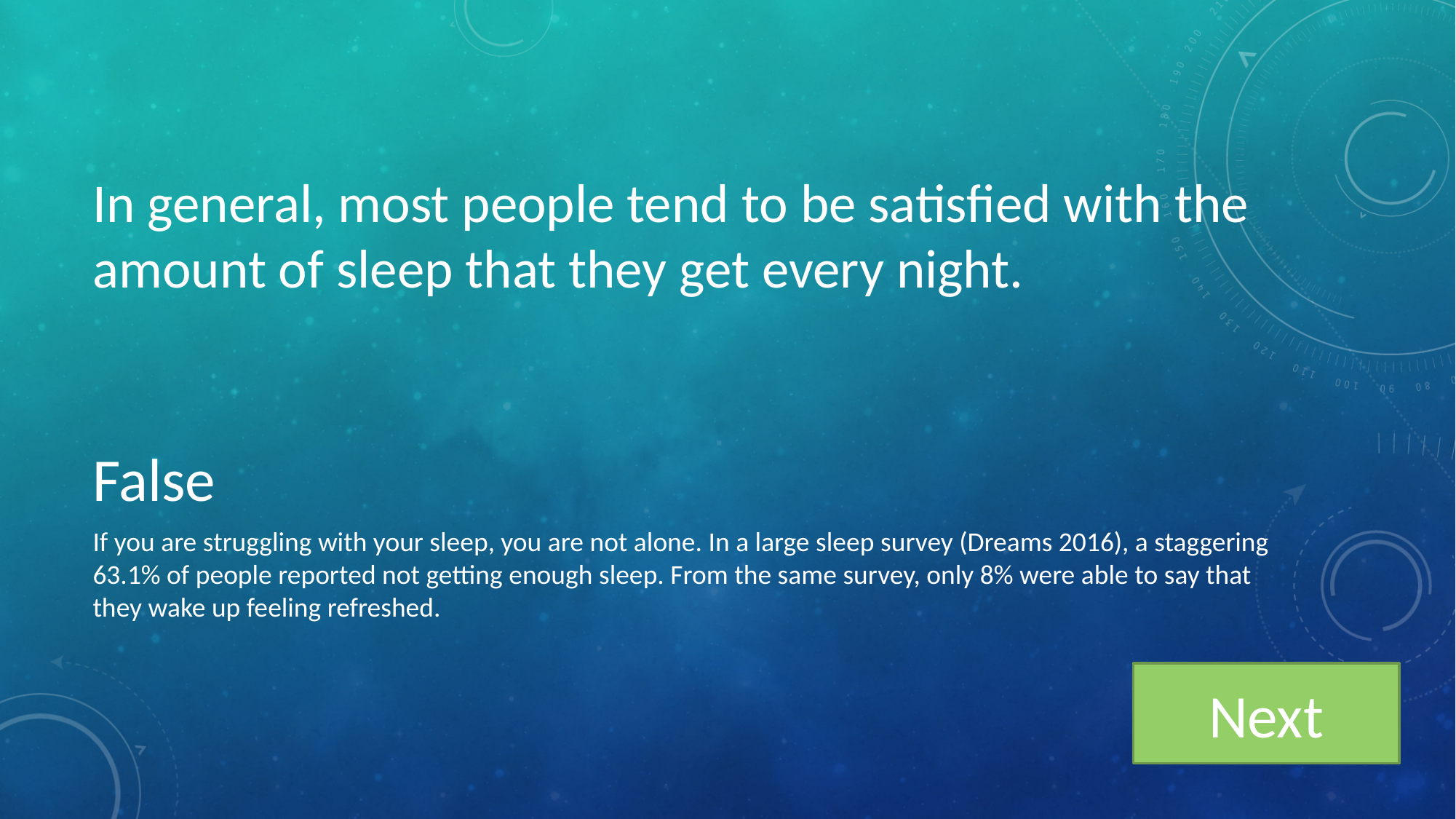

# In general, most people tend to be satisfied with the amount of sleep that they get every night.
False
If you are struggling with your sleep, you are not alone. In a large sleep survey (Dreams 2016), a staggering 63.1% of people reported not getting enough sleep. From the same survey, only 8% were able to say that they wake up feeling refreshed.
Next